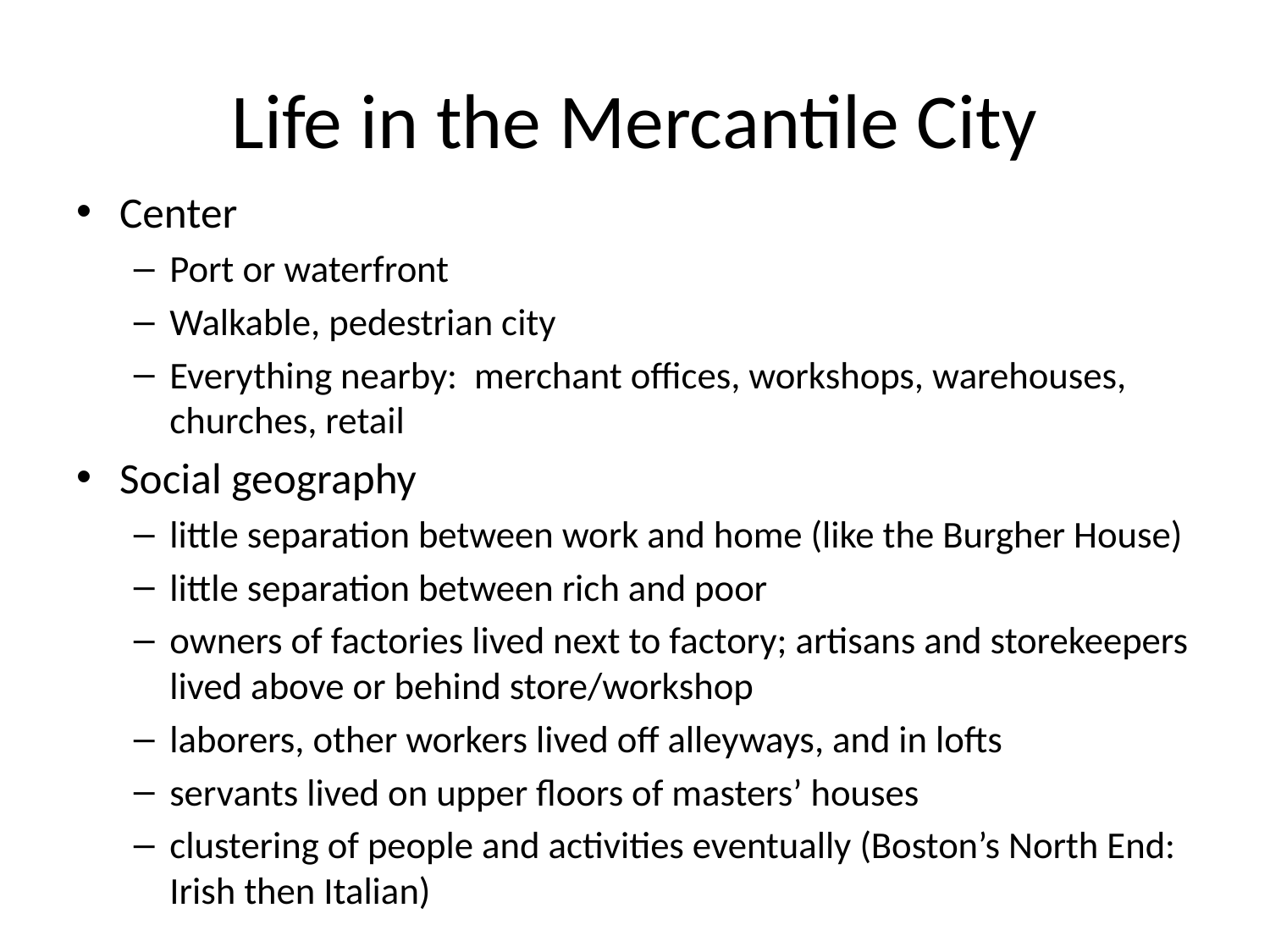

# Life in the Mercantile City
Center
Port or waterfront
Walkable, pedestrian city
Everything nearby:  merchant offices, workshops, warehouses, churches, retail
Social geography
little separation between work and home (like the Burgher House)
little separation between rich and poor
owners of factories lived next to factory; artisans and storekeepers lived above or behind store/workshop
laborers, other workers lived off alleyways, and in lofts
servants lived on upper floors of masters’ houses
clustering of people and activities eventually (Boston’s North End:  Irish then Italian)